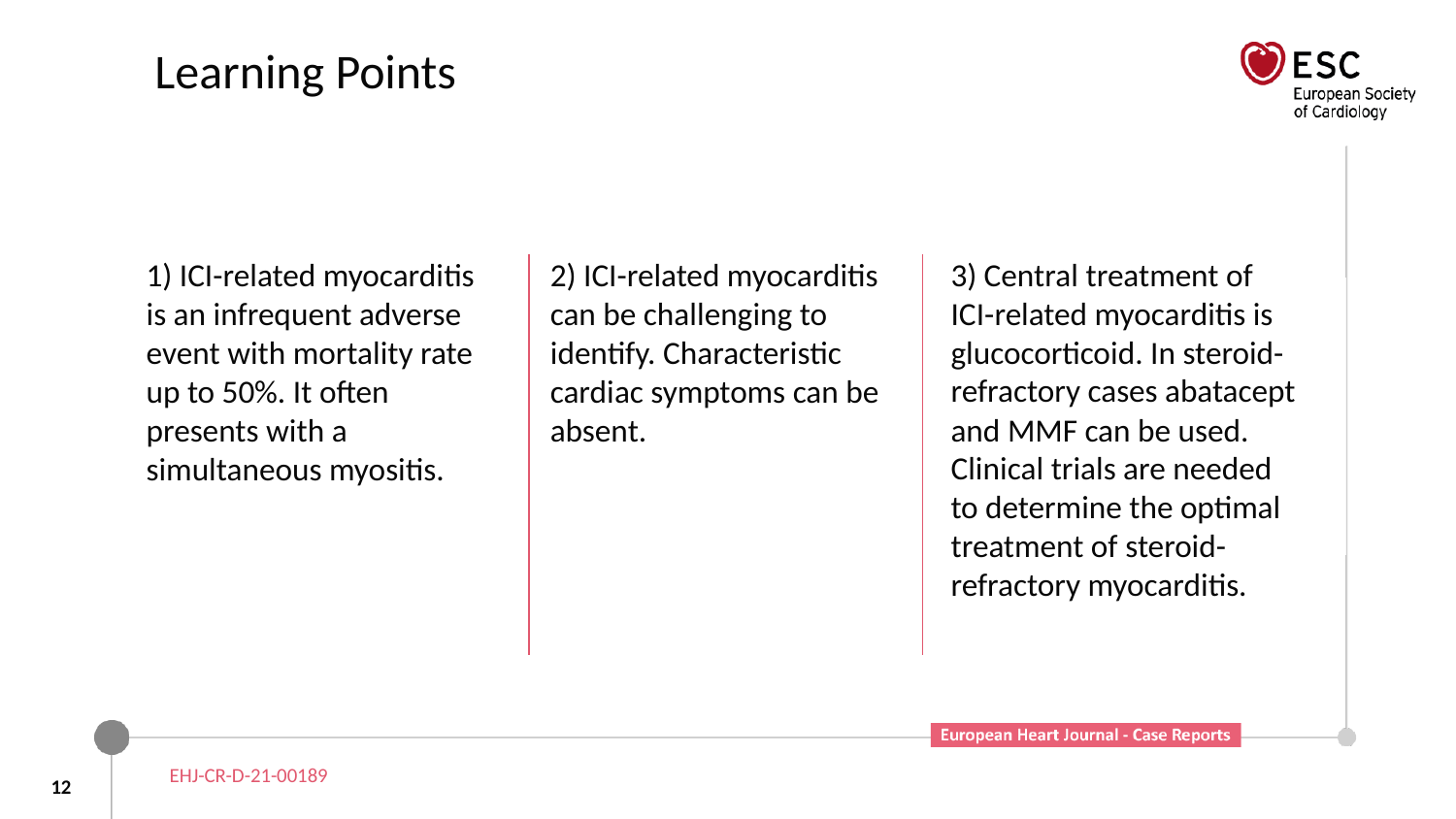

# Learning Points
3) Central treatment of ICI-related myocarditis is glucocorticoid. In steroid-refractory cases abatacept and MMF can be used. Clinical trials are needed to determine the optimal treatment of steroid-refractory myocarditis.

1) ICI-related myocarditis is an infrequent adverse event with mortality rate up to 50%. It often presents with a simultaneous myositis.

2) ICI-related myocarditis can be challenging to identify. Characteristic cardiac symptoms can be absent.
12
EHJ-CR-D-21-00189